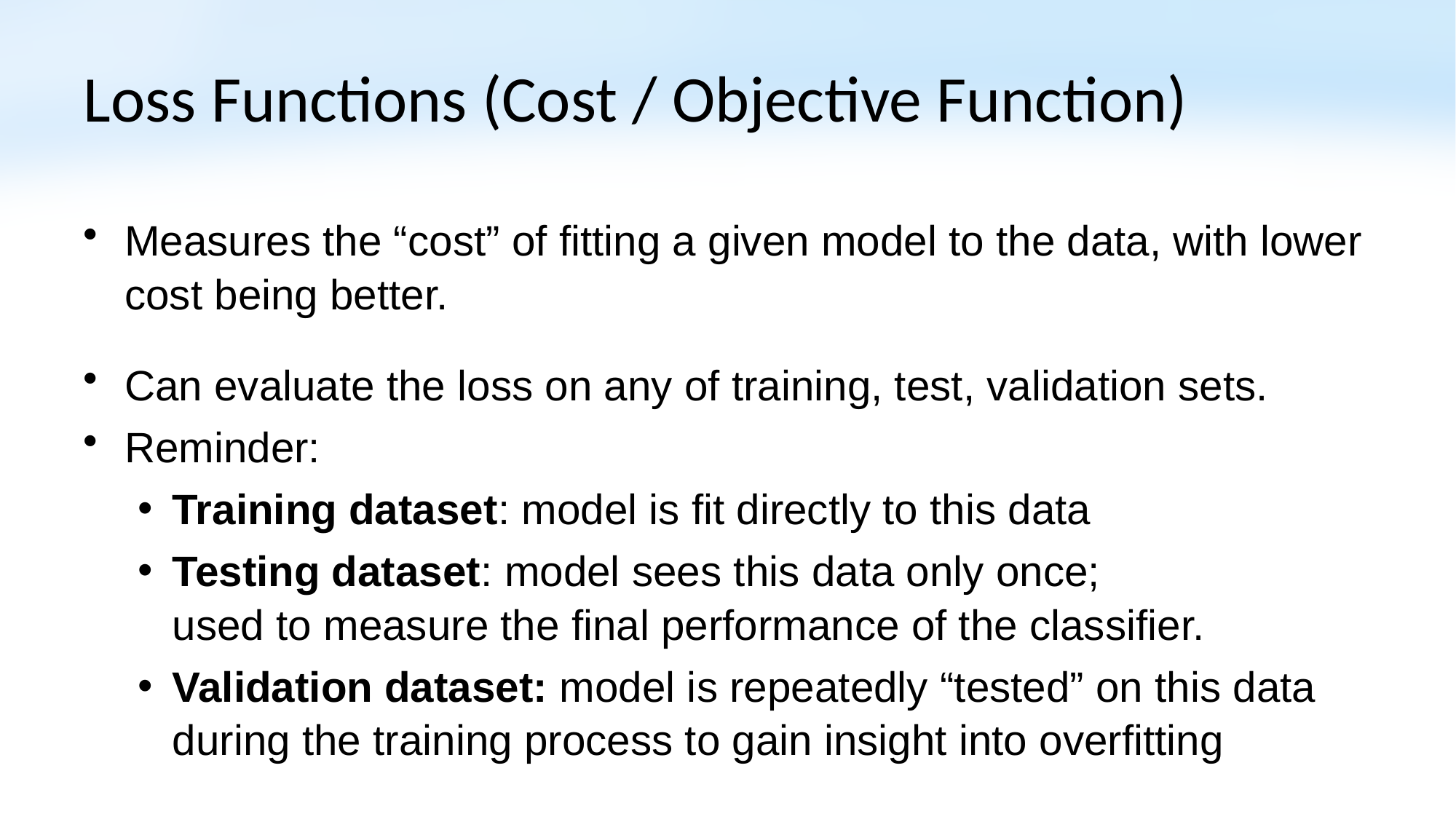

# Loss Functions (Cost / Objective Function)
Measures the “cost” of fitting a given model to the data, with lower cost being better.
Can evaluate the loss on any of training, test, validation sets.
Reminder:
Training dataset: model is fit directly to this data
Testing dataset: model sees this data only once;
used to measure the final performance of the classifier.
Validation dataset: model is repeatedly “tested” on this data
during the training process to gain insight into overfitting